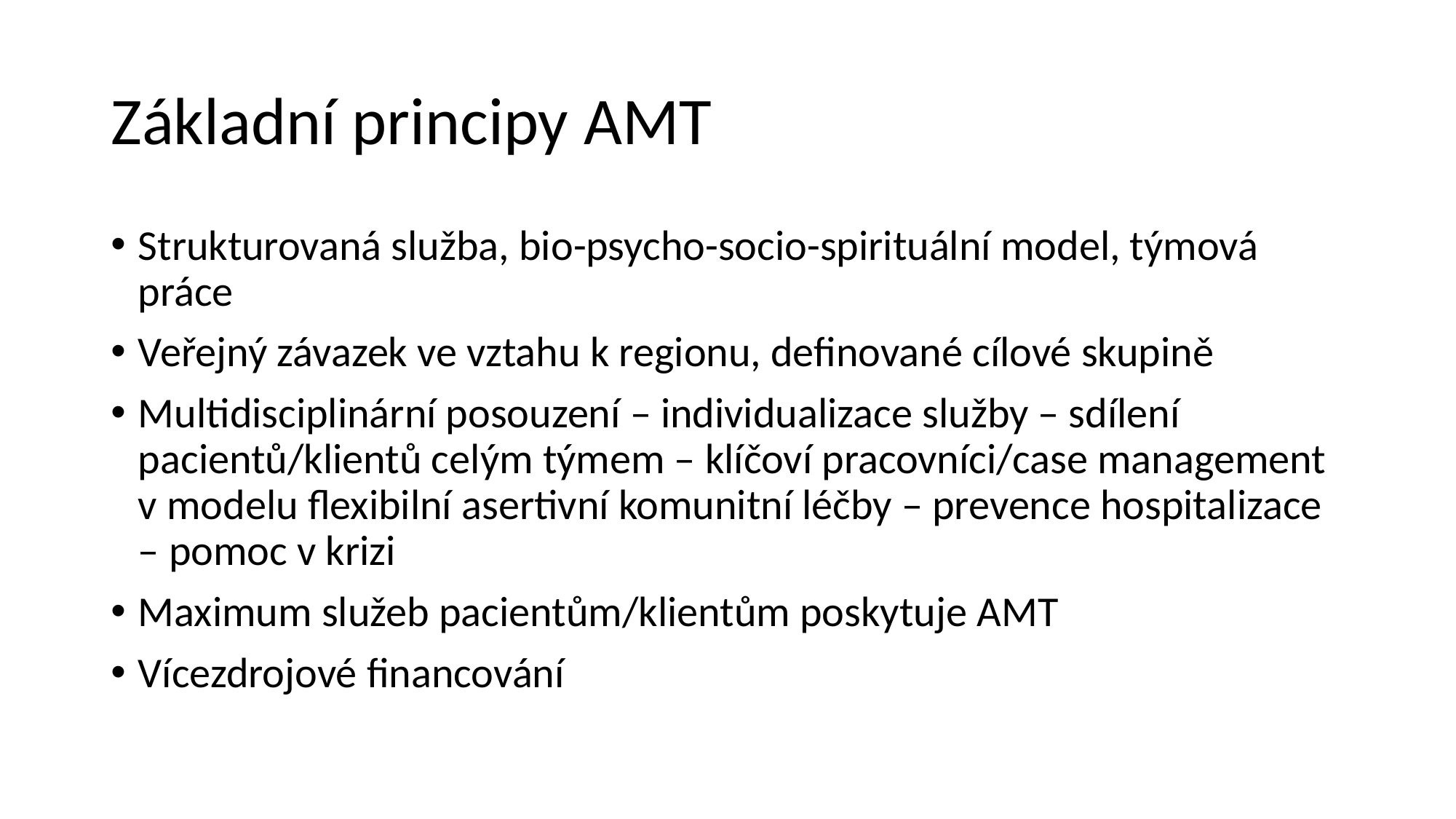

# Základní principy AMT
Strukturovaná služba, bio-psycho-socio-spirituální model, týmová práce
Veřejný závazek ve vztahu k regionu, definované cílové skupině
Multidisciplinární posouzení – individualizace služby – sdílení pacientů/klientů celým týmem – klíčoví pracovníci/case management v modelu flexibilní asertivní komunitní léčby – prevence hospitalizace – pomoc v krizi
Maximum služeb pacientům/klientům poskytuje AMT
Vícezdrojové financování